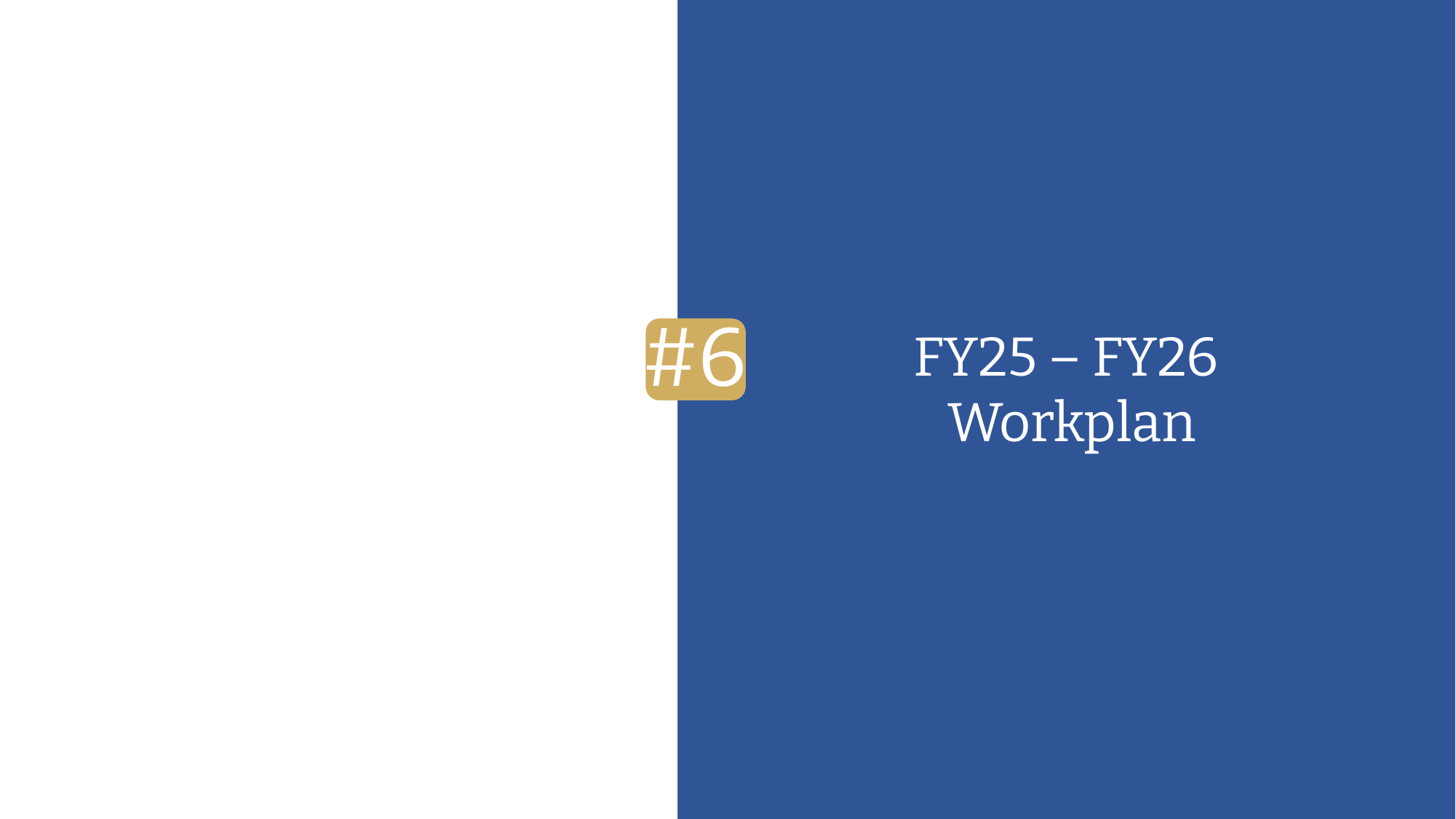

# #6
FY25 – FY26
Workplan

30